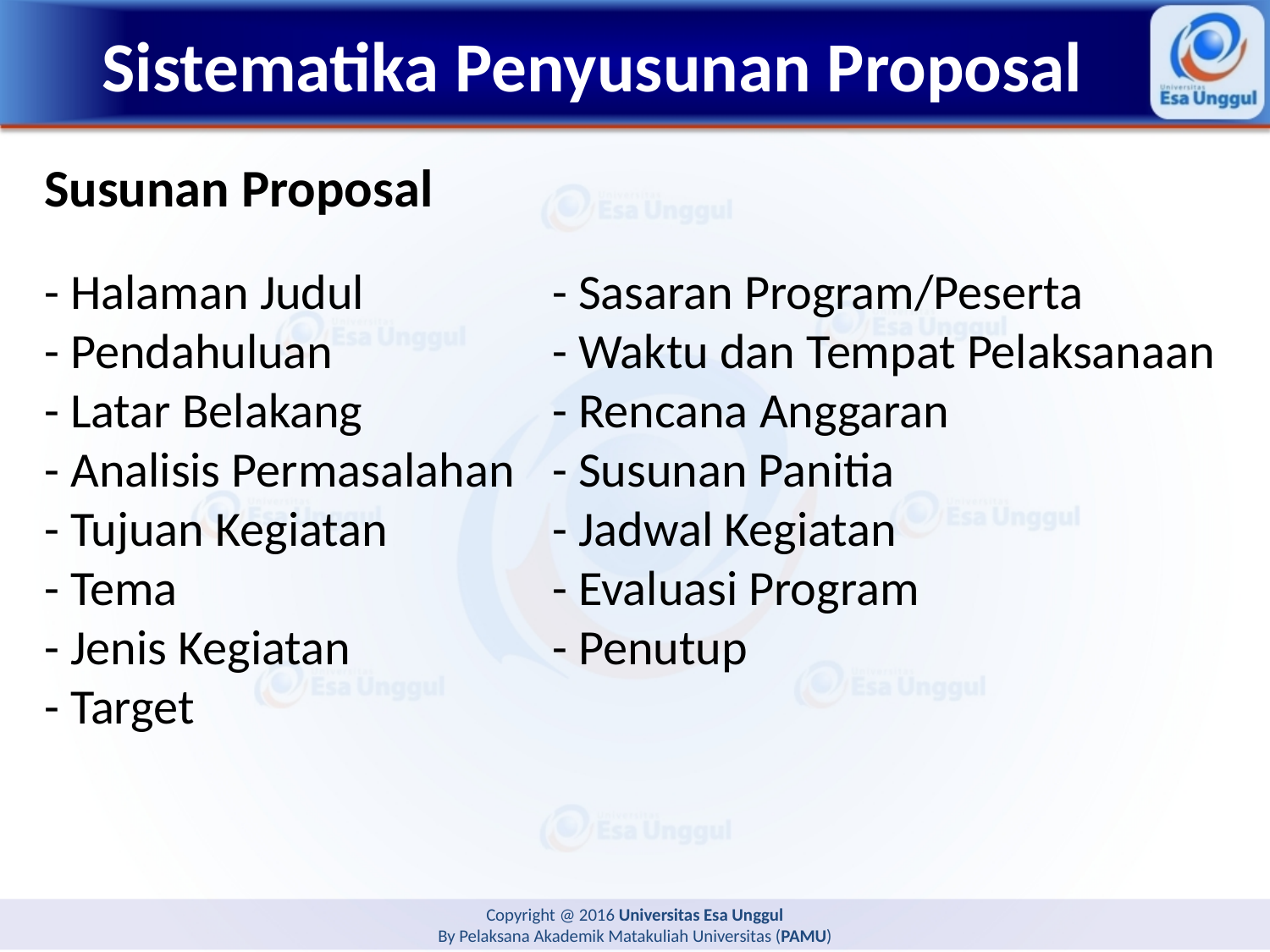

# Sistematika Penyusunan Proposal
Susunan Proposal

- Halaman Judul		- Sasaran Program/Peserta
- Pendahuluan		- Waktu dan Tempat Pelaksanaan
- Latar Belakang		- Rencana Anggaran
- Analisis Permasalahan	- Susunan Panitia
- Tujuan Kegiatan		- Jadwal Kegiatan
- Tema			- Evaluasi Program
- Jenis Kegiatan		- Penutup
- Target